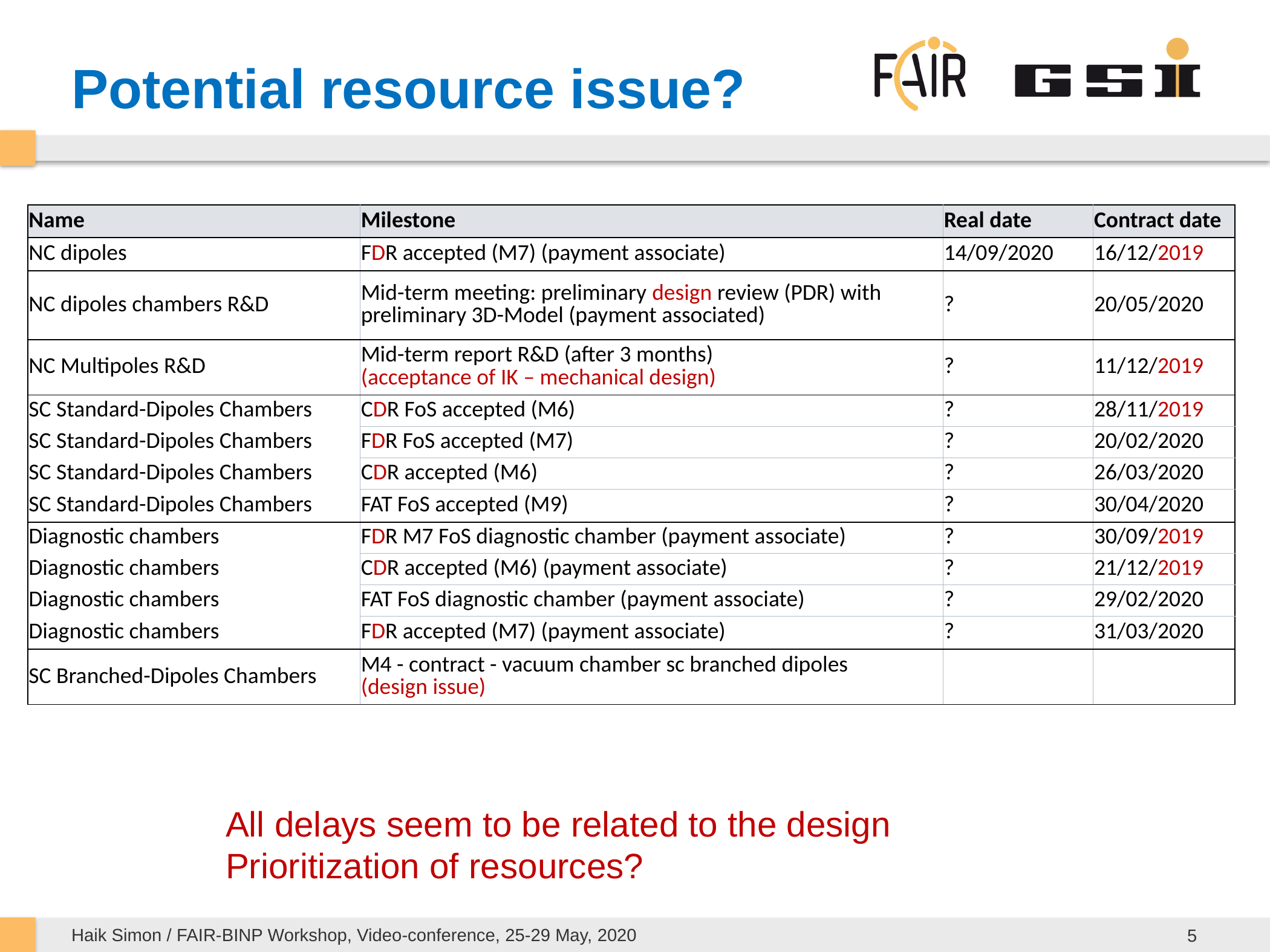

# Potential resource issue?
| Name | Milestone | Real date | Contract date |
| --- | --- | --- | --- |
| NC dipoles | FDR accepted (M7) (payment associate) | 14/09/2020 | 16/12/2019 |
| NC dipoles chambers R&D | Mid-term meeting: preliminary design review (PDR) with preliminary 3D-Model (payment associated) | ? | 20/05/2020 |
| NC Multipoles R&D | Mid-term report R&D (after 3 months) (acceptance of IK – mechanical design) | ? | 11/12/2019 |
| SC Standard-Dipoles Chambers | CDR FoS accepted (M6) | ? | 28/11/2019 |
| SC Standard-Dipoles Chambers | FDR FoS accepted (M7) | ? | 20/02/2020 |
| SC Standard-Dipoles Chambers | CDR accepted (M6) | ? | 26/03/2020 |
| SC Standard-Dipoles Chambers | FAT FoS accepted (M9) | ? | 30/04/2020 |
| Diagnostic chambers | FDR M7 FoS diagnostic chamber (payment associate) | ? | 30/09/2019 |
| Diagnostic chambers | CDR accepted (M6) (payment associate) | ? | 21/12/2019 |
| Diagnostic chambers | FAT FoS diagnostic chamber (payment associate) | ? | 29/02/2020 |
| Diagnostic chambers | FDR accepted (M7) (payment associate) | ? | 31/03/2020 |
| SC Branched-Dipoles Chambers | M4 - contract - vacuum chamber sc branched dipoles (design issue) |  |  |
All delays seem to be related to the design
Prioritization of resources?
Haik Simon / FAIR-BINP Workshop, Video-conference, 25-29 May, 2020
5